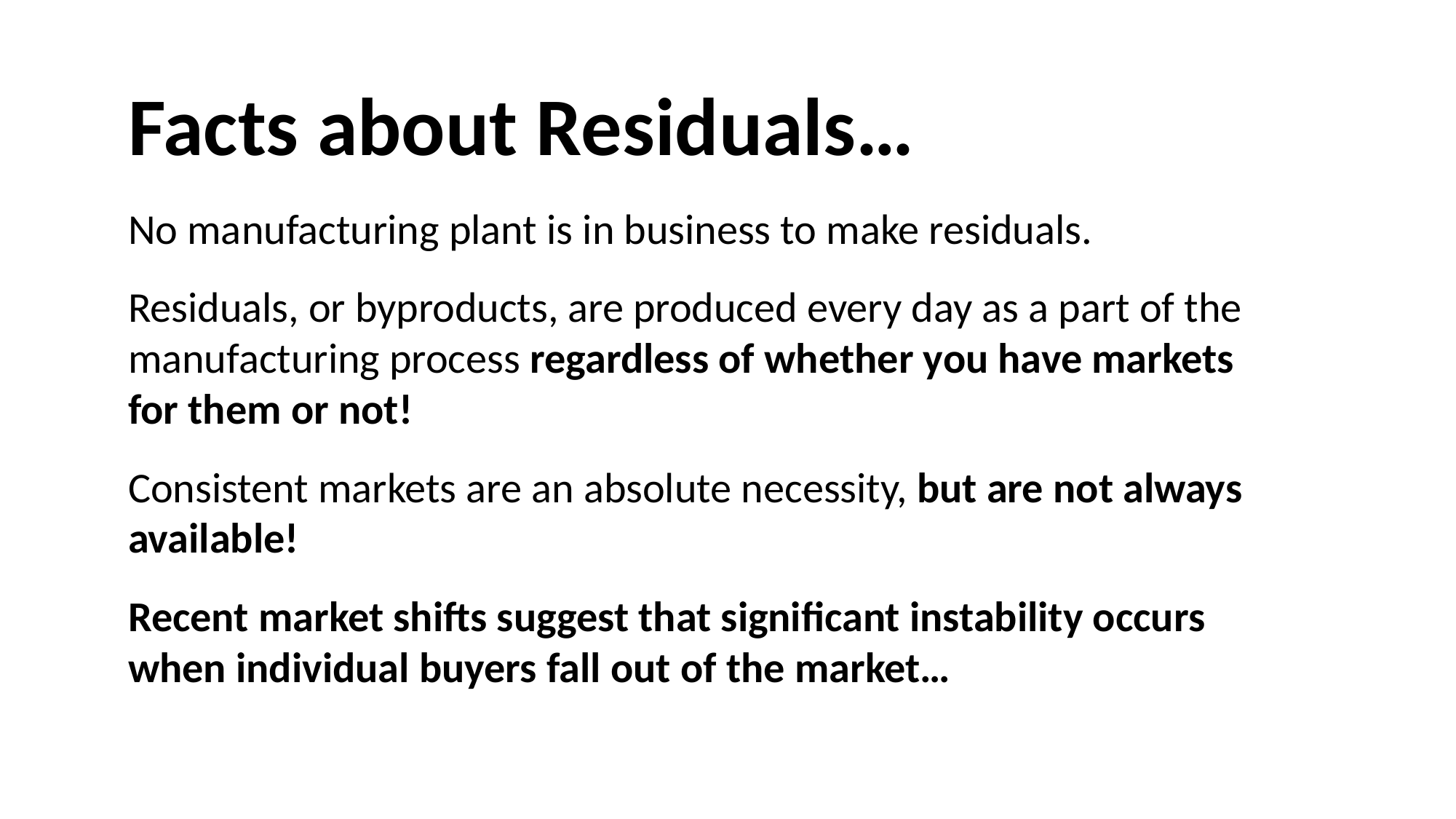

# Facts about Residuals…
No manufacturing plant is in business to make residuals.
Residuals, or byproducts, are produced every day as a part of the manufacturing process regardless of whether you have markets for them or not!
Consistent markets are an absolute necessity, but are not always available!
Recent market shifts suggest that significant instability occurs when individual buyers fall out of the market…